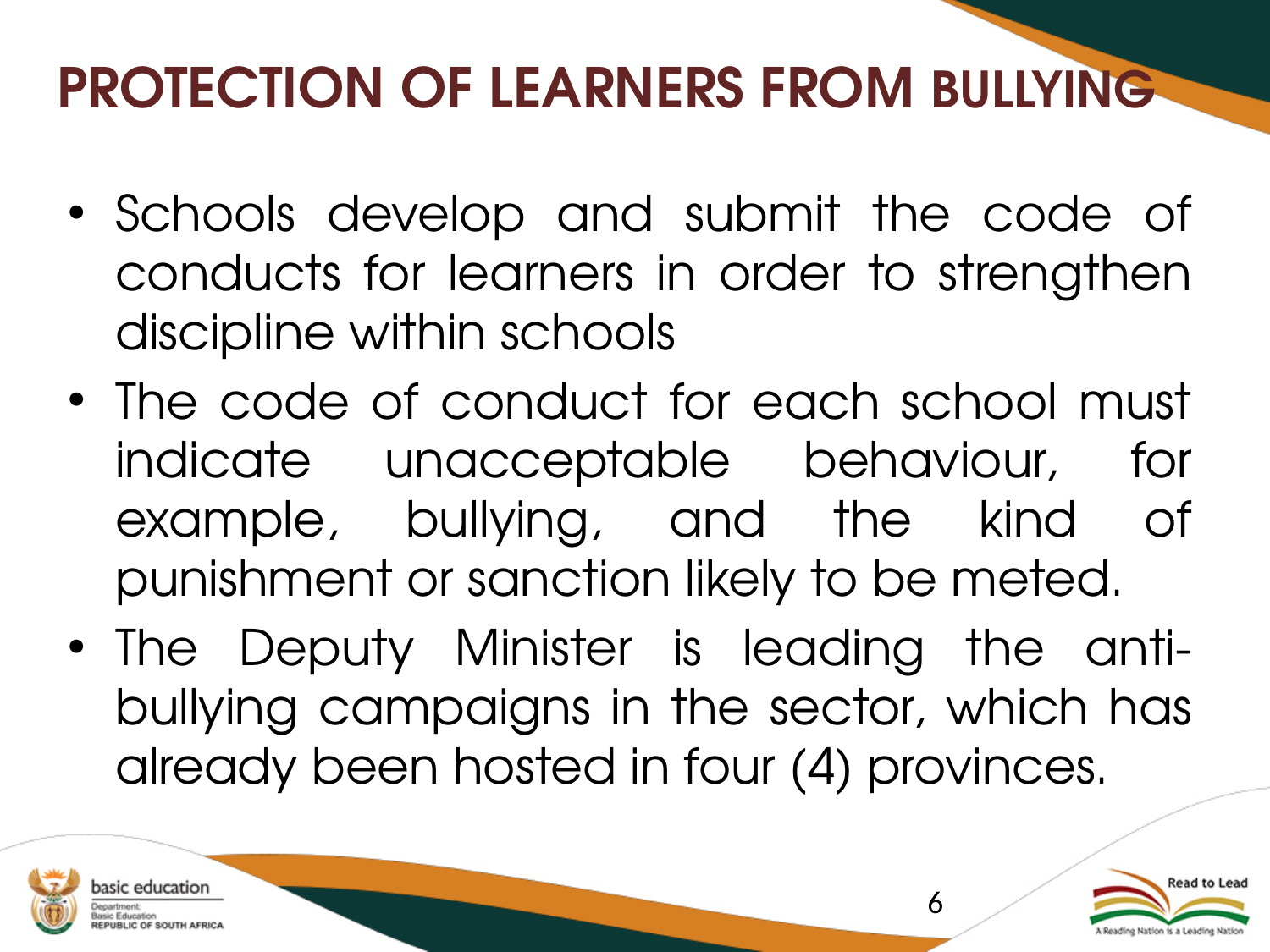

# PROTECTION OF LEARNERS FROM BULLYING
Schools develop and submit the code of conducts for learners in order to strengthen discipline within schools
The code of conduct for each school must indicate unacceptable behaviour, for example, bullying, and the kind of punishment or sanction likely to be meted.
The Deputy Minister is leading the anti-bullying campaigns in the sector, which has already been hosted in four (4) provinces.

6